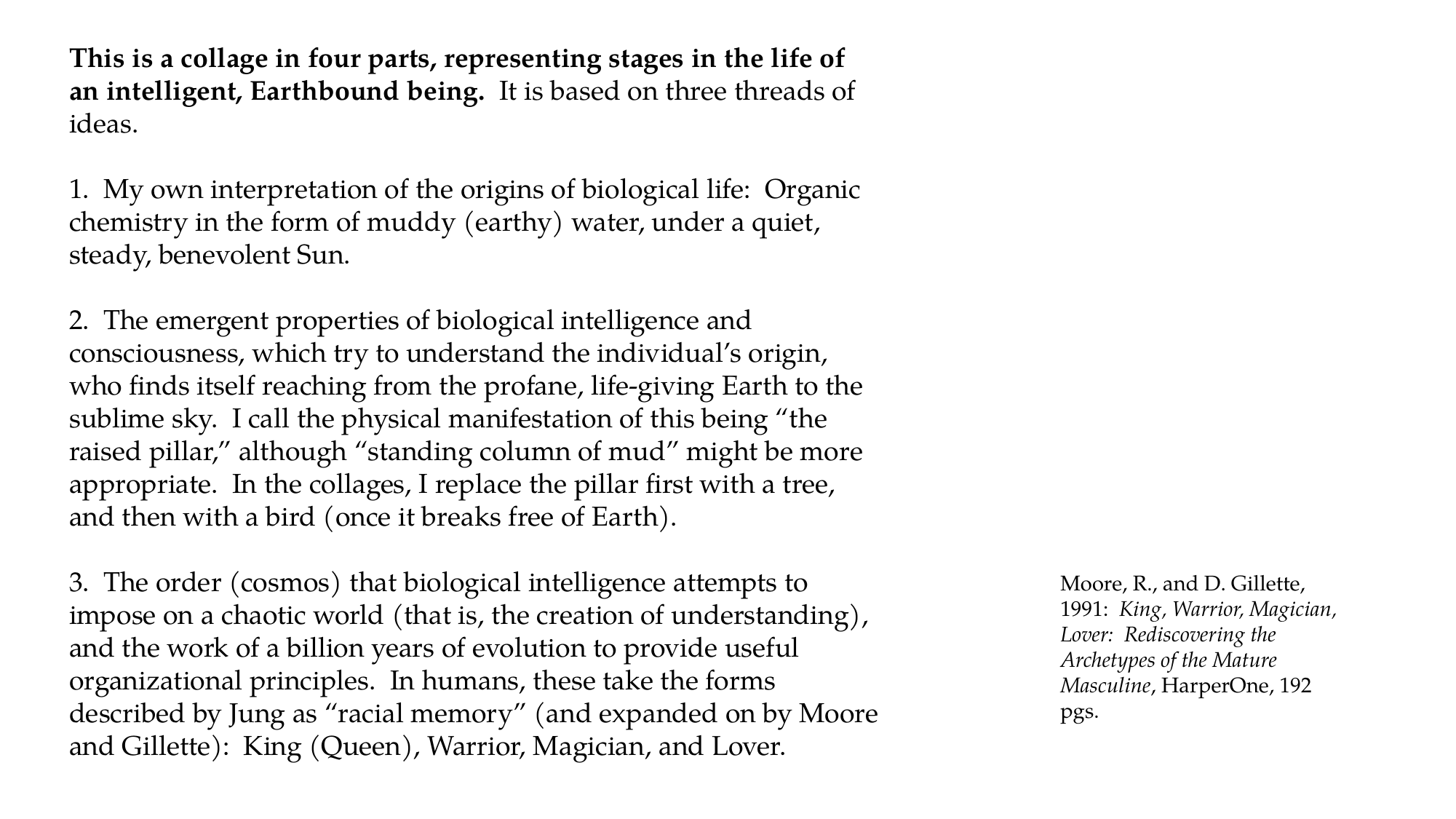

This is a collage in four parts, representing stages in the life of an intelligent, Earthbound being.  It is based on three threads of ideas.

1.  My own interpretation of the origins of biological life:  Organic chemistry in the form of muddy (earthy) water, under a quiet, steady, benevolent Sun.

2.  The emergent properties of biological intelligence and consciousness, which try to understand the individual’s origin, who finds itself reaching from the profane, life-giving Earth to the sublime sky.  I call the physical manifestation of this being “the raised pillar,” although “standing column of mud” might be more appropriate.  In the collages, I replace the pillar first with a tree, and then with a bird (once it breaks free of Earth).

3.  The order (cosmos) that biological intelligence attempts to impose on a chaotic world (that is, the creation of understanding), and the work of a billion years of evolution to provide useful organizational principles.  In humans, these take the forms described by Jung as “racial memory” (and expanded on by Moore and Gillette):  King (Queen), Warrior, Magician, and Lover.
Moore, R., and D. Gillette, 1991:  King, Warrior, Magician, Lover:  Rediscovering the Archetypes of the Mature Masculine, HarperOne, 192 pgs.